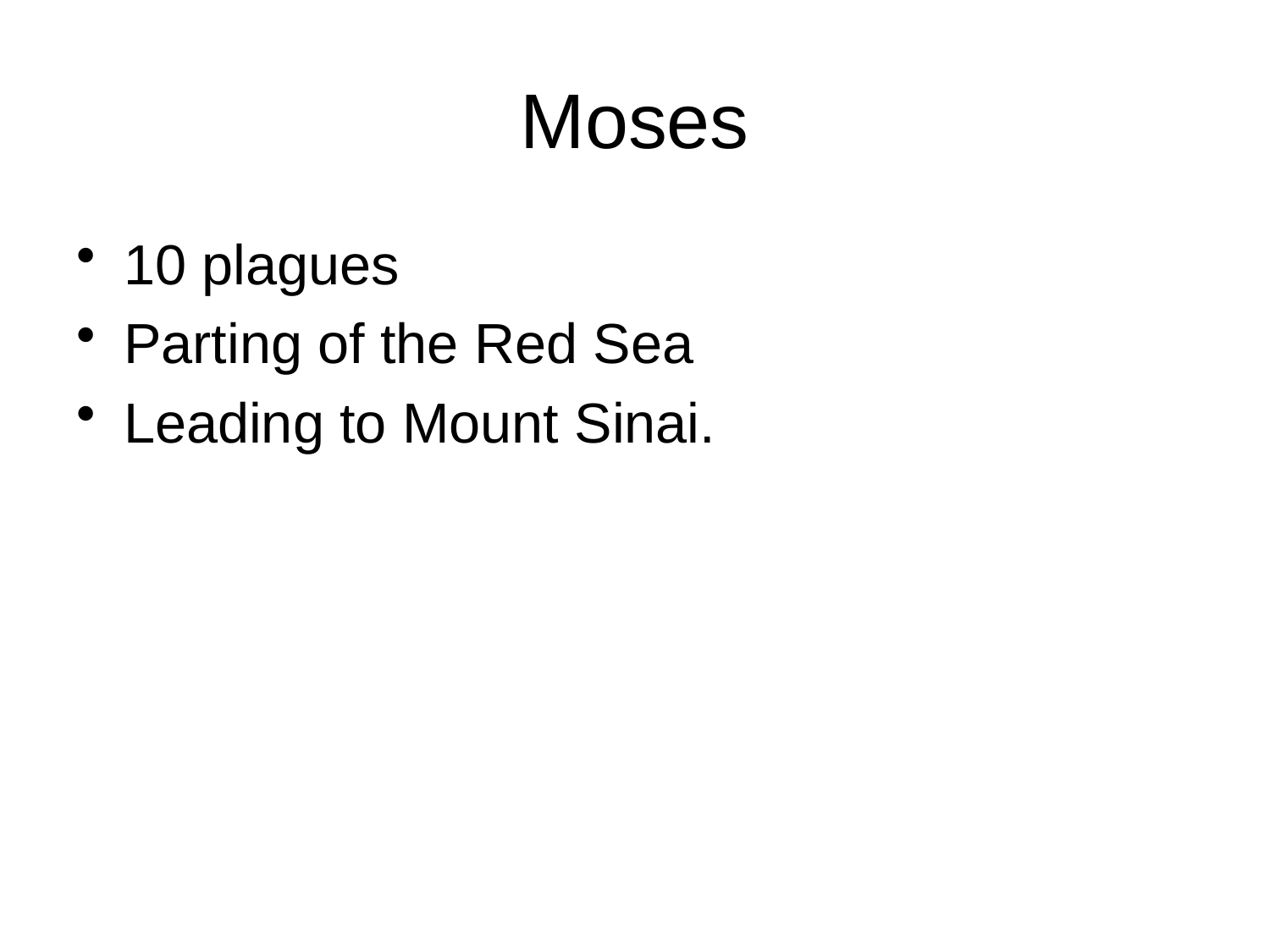

# Moses
10 plagues
Parting of the Red Sea
Leading to Mount Sinai.